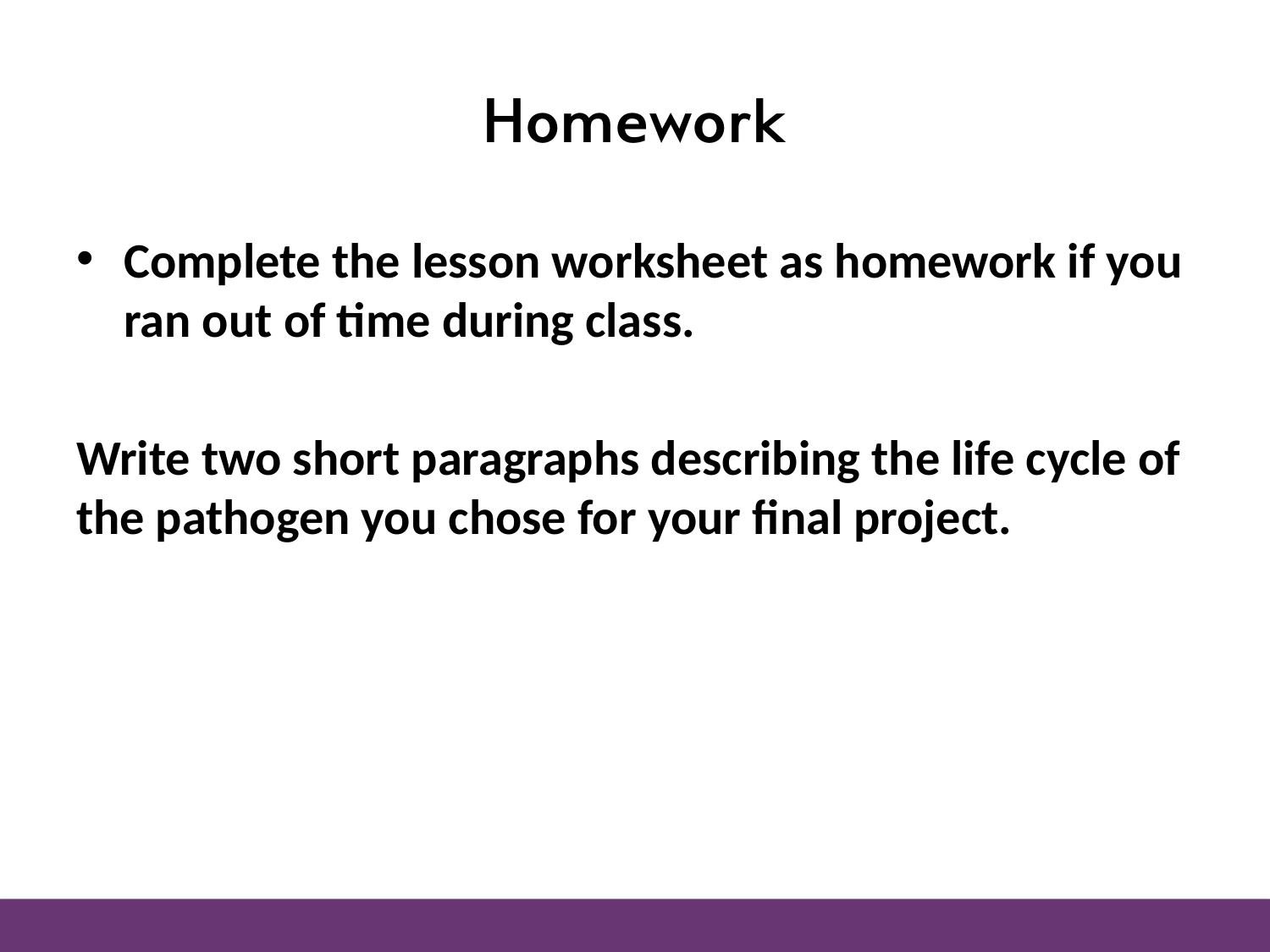

# Homework
Complete the lesson worksheet as homework if you ran out of time during class.

Write two short paragraphs describing the life cycle of the pathogen you chose for your final project.